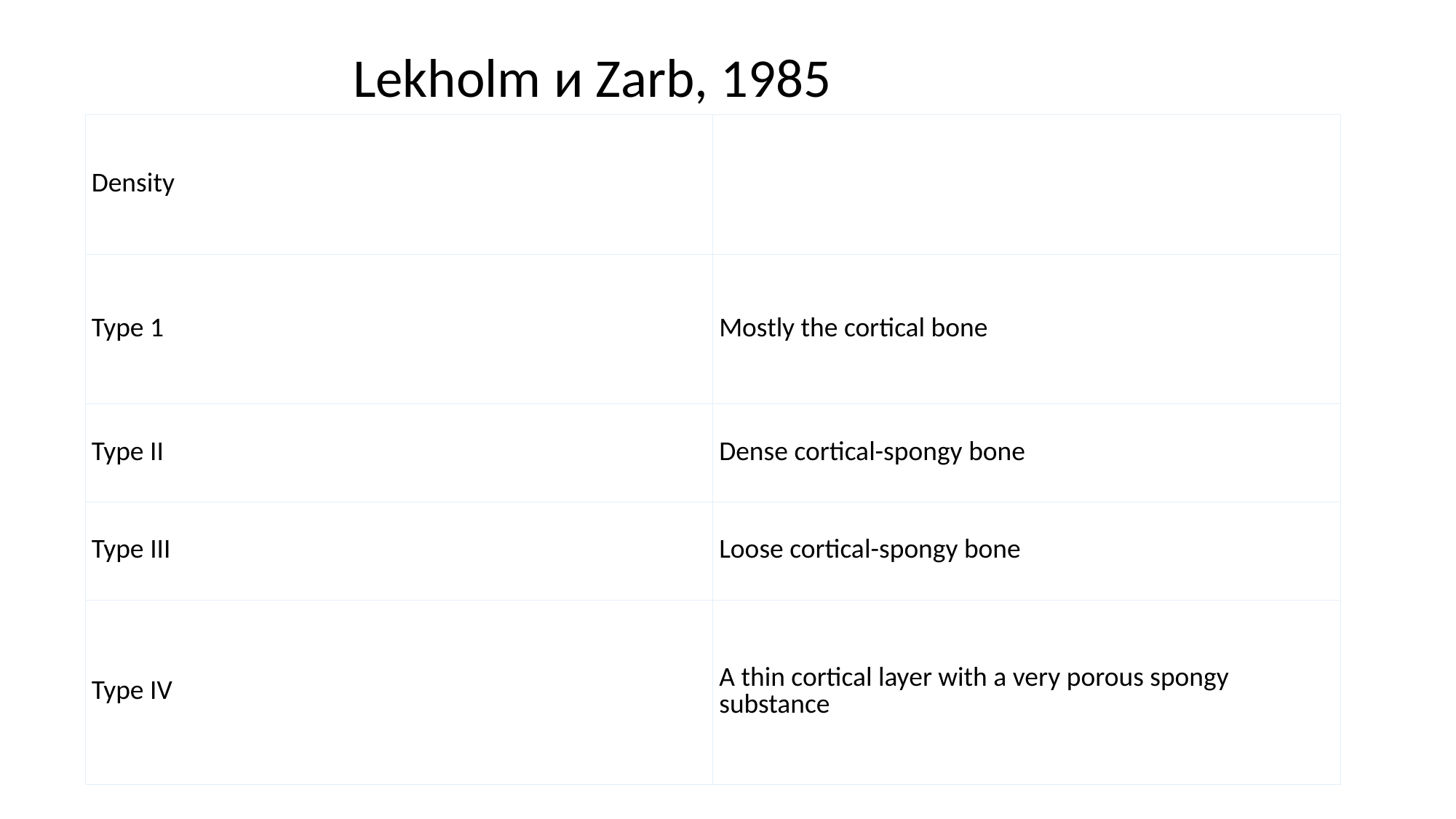

Lekholm и Zarb, 1985
| Density |  |
| --- | --- |
| Type 1 | Mostly the cortical bone |
| Type II | Dense cortical-spongy bone |
| Type III | Loose cortical-spongy bone |
| Type IV | A thin cortical layer with a very porous spongy substance |